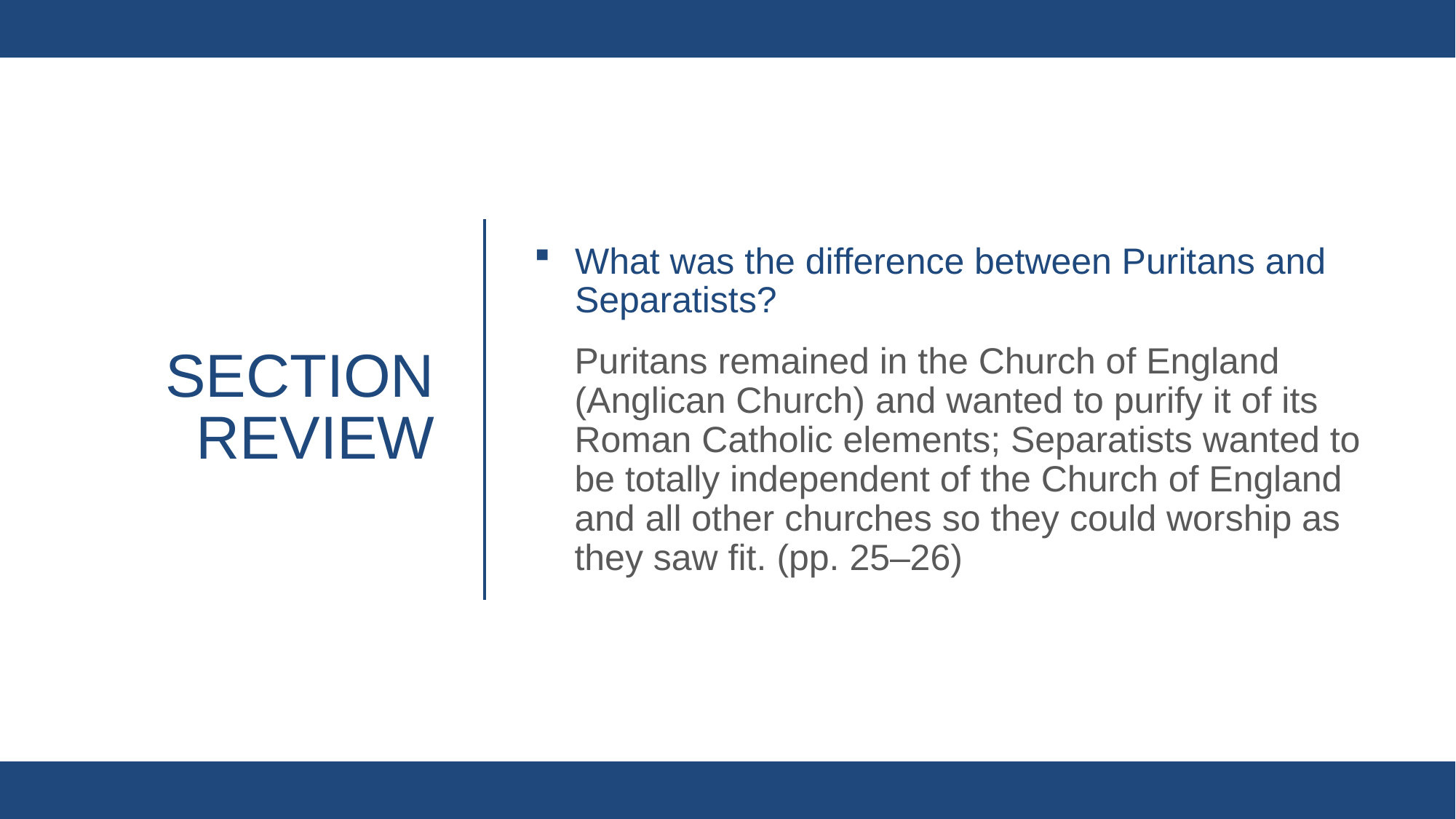

What was the difference between Puritans and Separatists?
Puritans remained in the Church of England (Anglican Church) and wanted to purify it of its Roman Catholic elements; Separatists wanted to be totally independent of the Church of England and all other churches so they could worship as they saw fit. (pp. 25–26)
# Section review